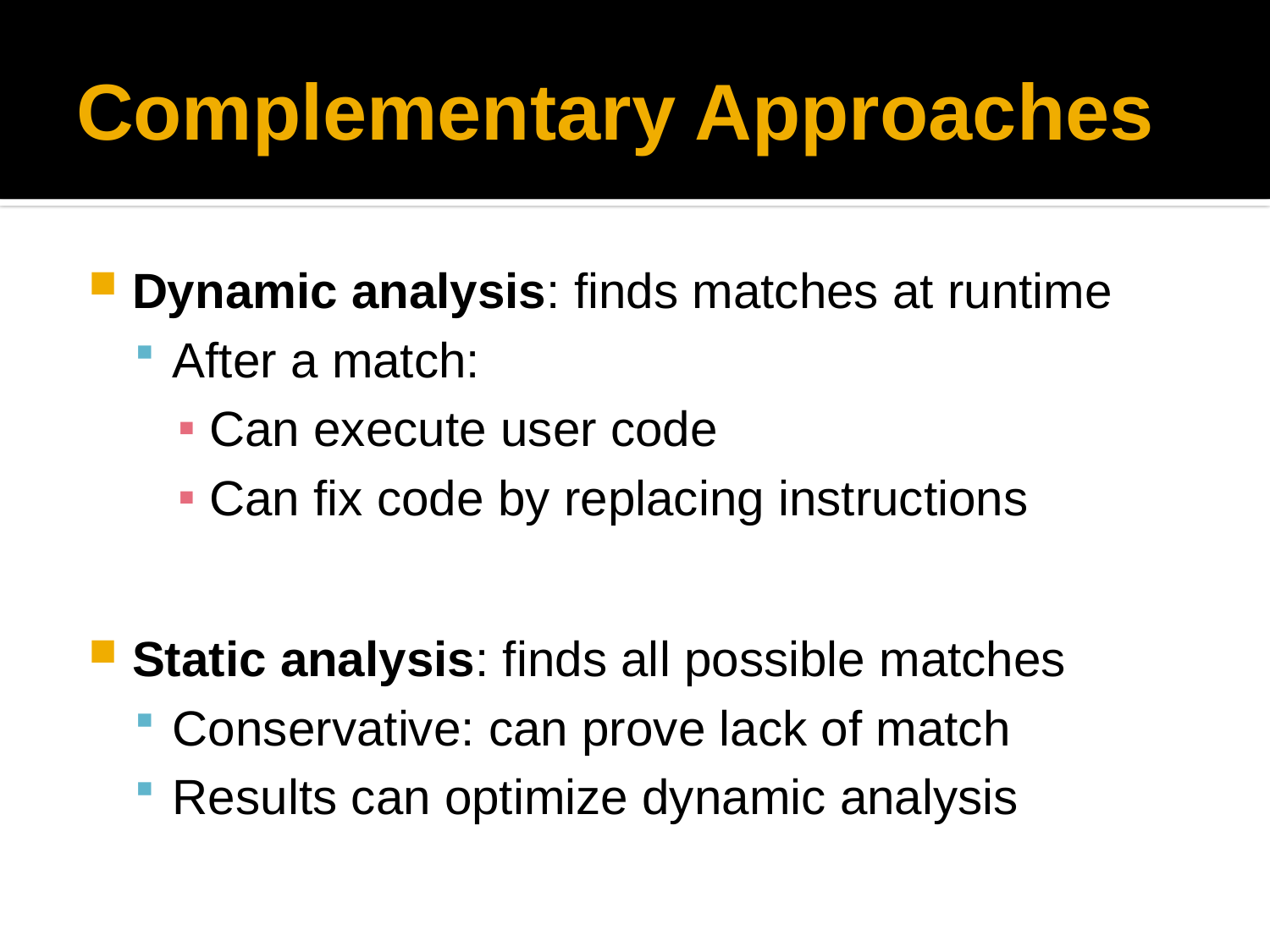

# Complementary Approaches
Dynamic analysis: finds matches at runtime
After a match:
Can execute user code
Can fix code by replacing instructions

Static analysis: finds all possible matches
Conservative: can prove lack of match
Results can optimize dynamic analysis